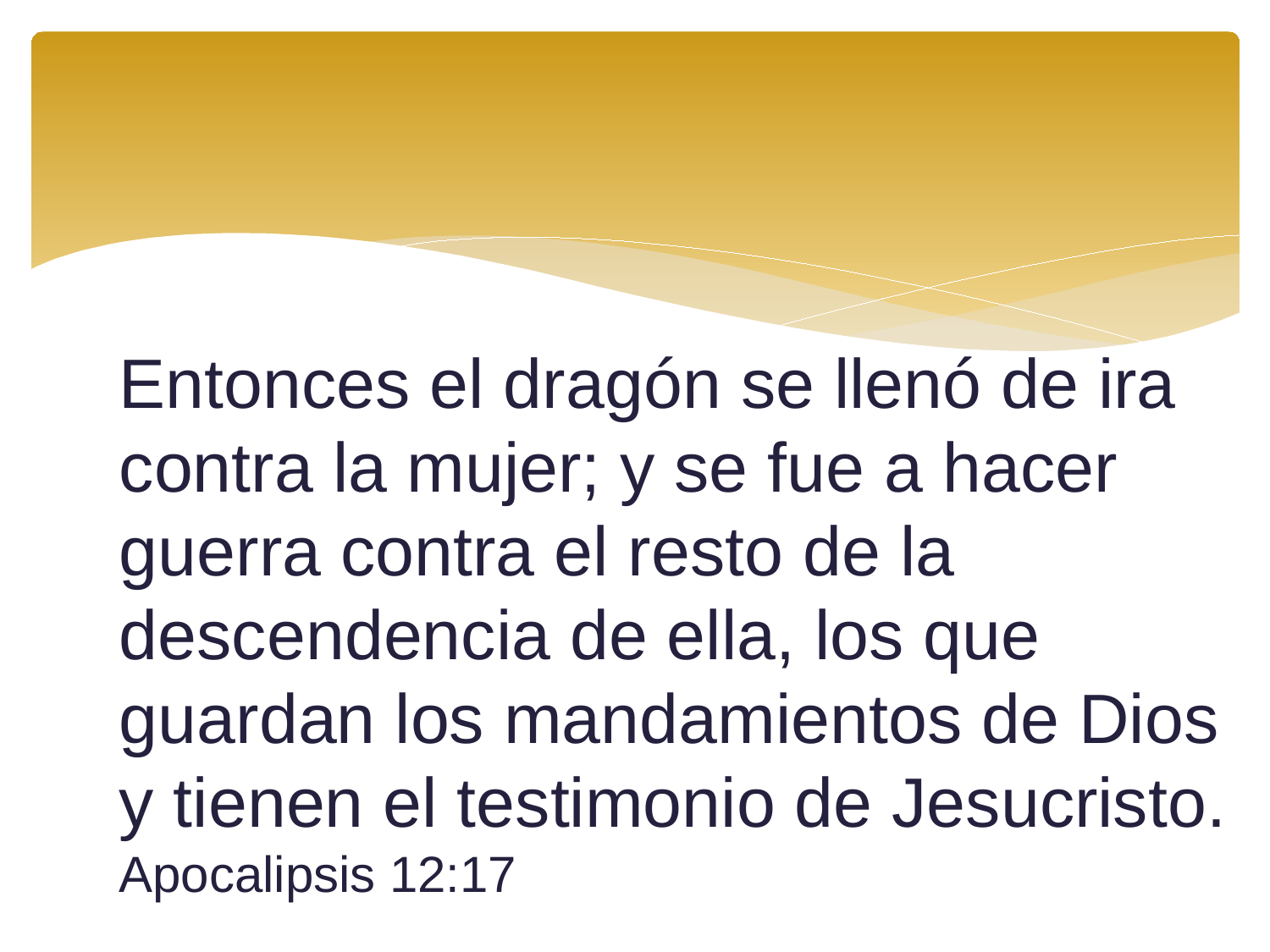

Entonces el dragón se llenó de ira contra la mujer; y se fue a hacer guerra contra el resto de la descendencia de ella, los que guardan los mandamientos de Dios y tienen el testimonio de Jesucristo. Apocalipsis 12:17